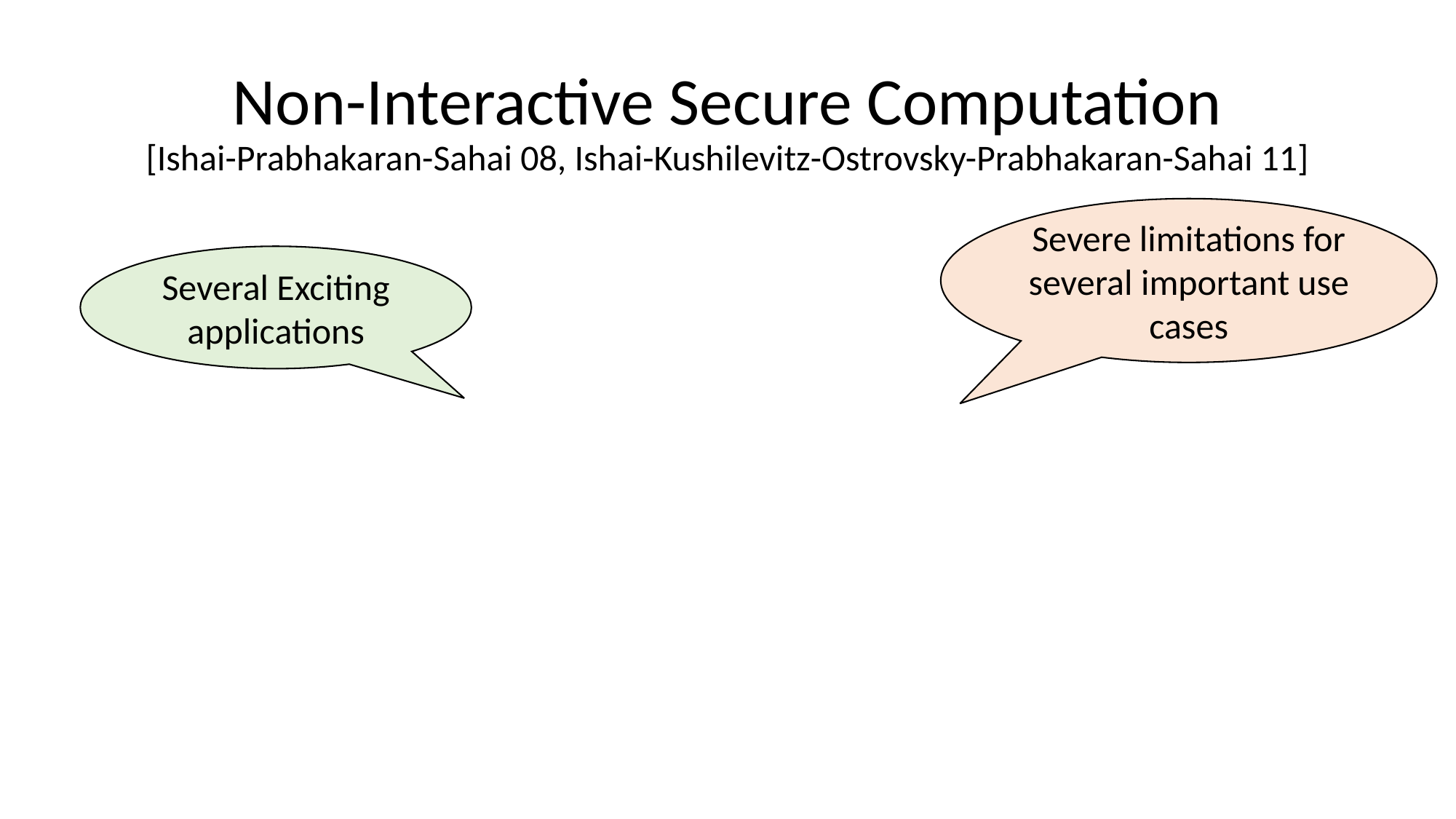

# Non-Interactive Secure Computation [Ishai-Prabhakaran-Sahai 08, Ishai-Kushilevitz-Ostrovsky-Prabhakaran-Sahai 11]
Severe limitations for several important use cases
Several Exciting applications